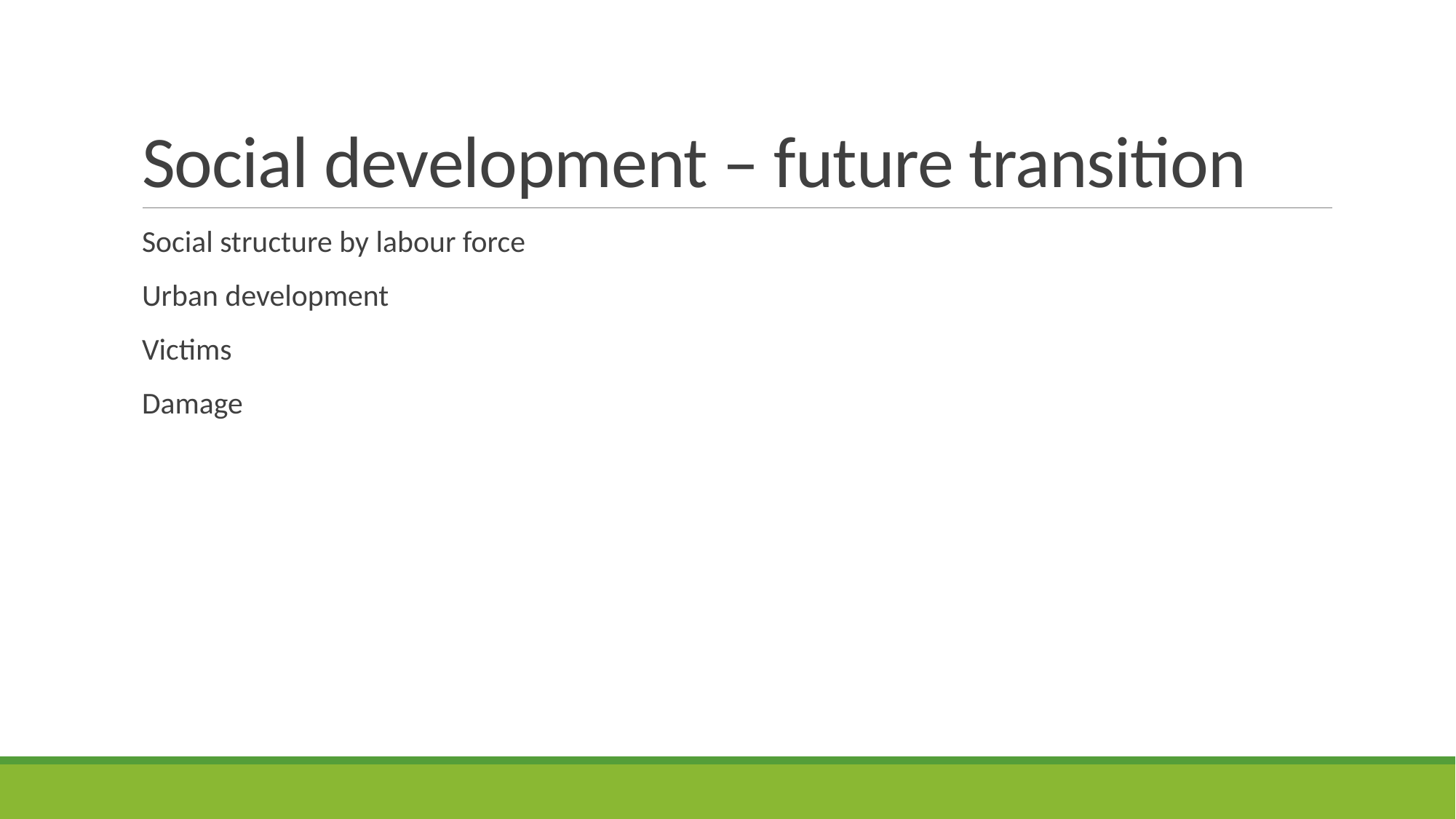

# Social development – future transition
Social structure by labour force
Urban development
Victims
Damage